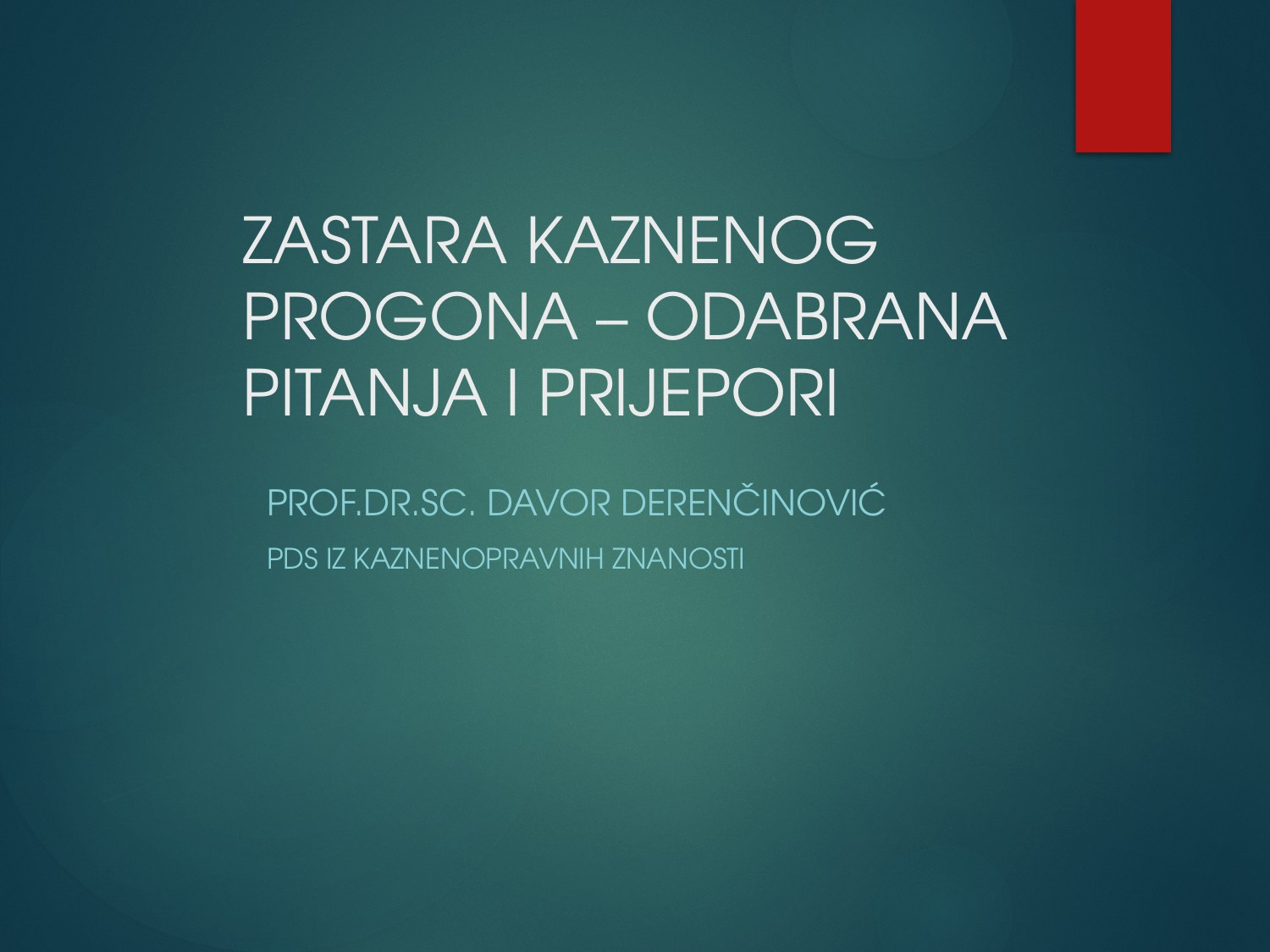

# ZASTARA KAZNENOG PROGONA – ODABRANA PITANJA I PRIJEPORI
Prof.dr.sc. Davor derenčinović
Pds iz kaznenopravnih znanosti